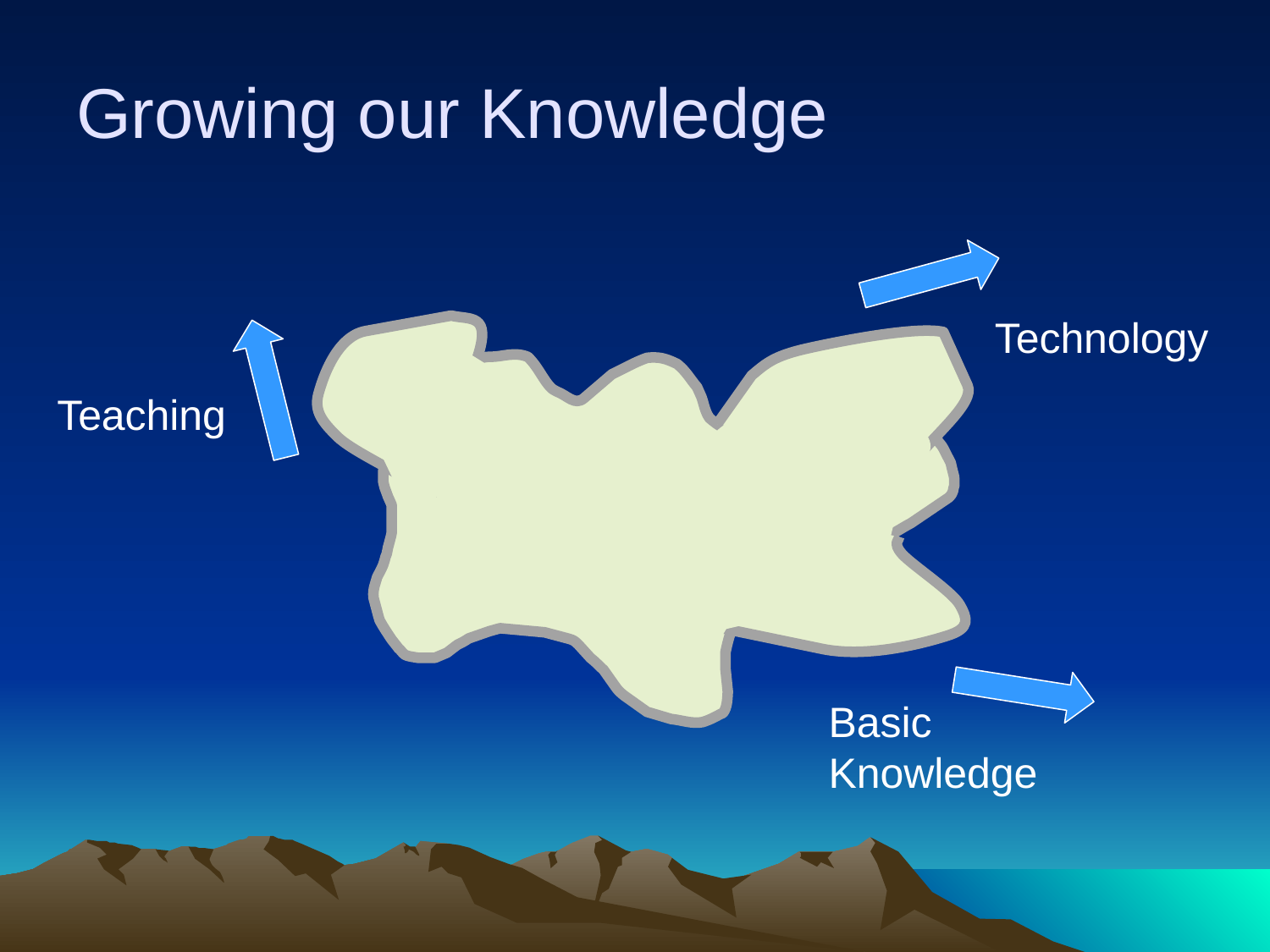

# Growing our Knowledge

Technology

Teaching

Basic
Knowledge